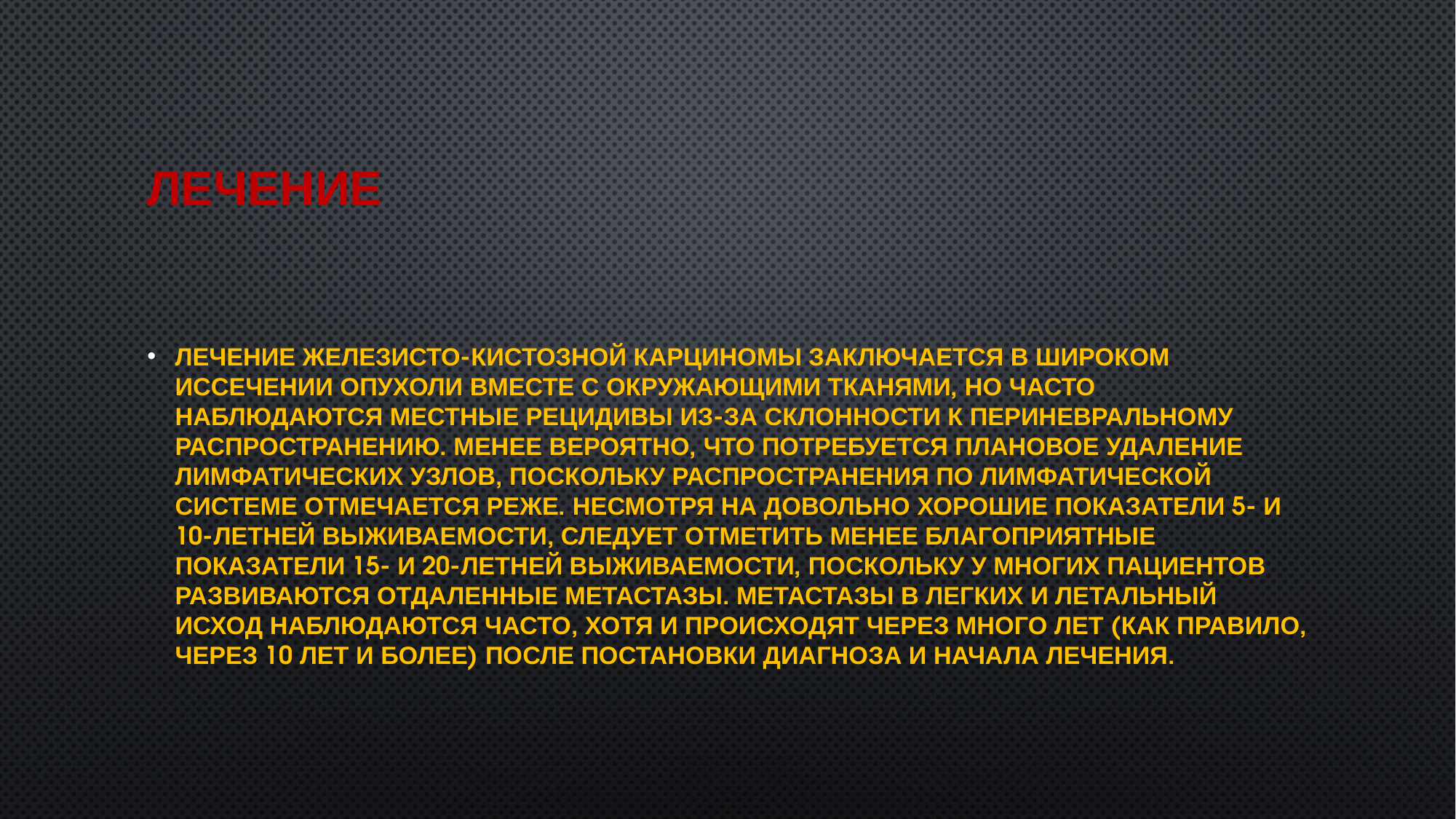

# Лечение
Лечение железисто-кистозной карциномы заключается в широком иссечении опухоли вместе с окружающими тканями, но часто наблюдаются местные рецидивы из-за склонности к периневральному распространению. Менее вероятно, что потребуется плановое удаление лимфатических узлов, поскольку распространения по лимфатической системе отмечается реже. Несмотря на довольно хорошие показатели 5- и 10-летней выживаемости, следует отметить менее благоприятные показатели 15- и 20-летней выживаемости, поскольку у многих пациентов развиваются отдаленные метастазы. Метастазы в легких и летальный исход наблюдаются часто, хотя и происходят через много лет (как правило, через 10 лет и более) после постановки диагноза и начала лечения.